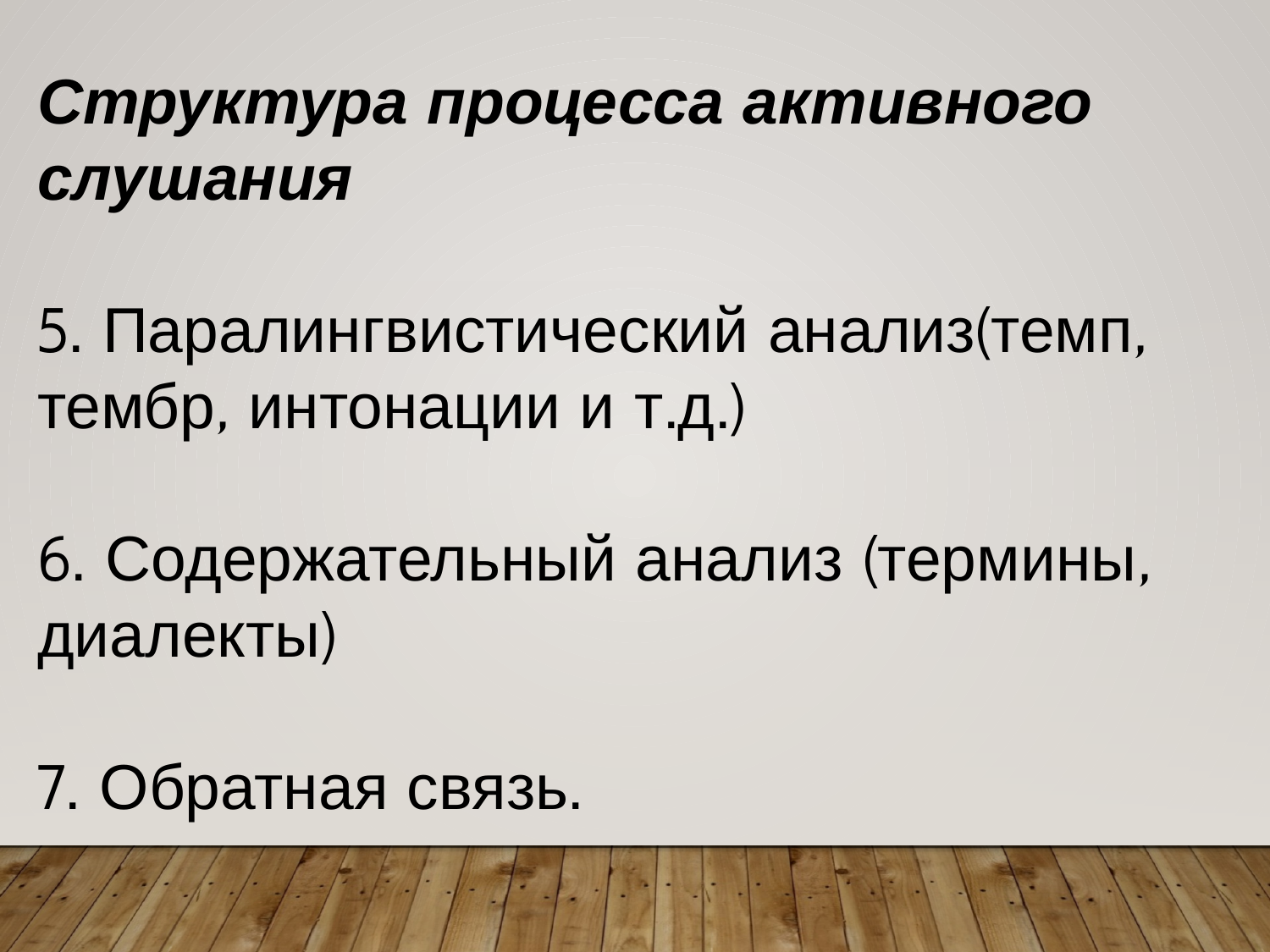

Структура процесса активного слушания

5. Паралингвистический анализ(темп, тембр, интонации и т.д.)

6. Содержательный анализ (термины, диалекты)

7. Обратная связь.